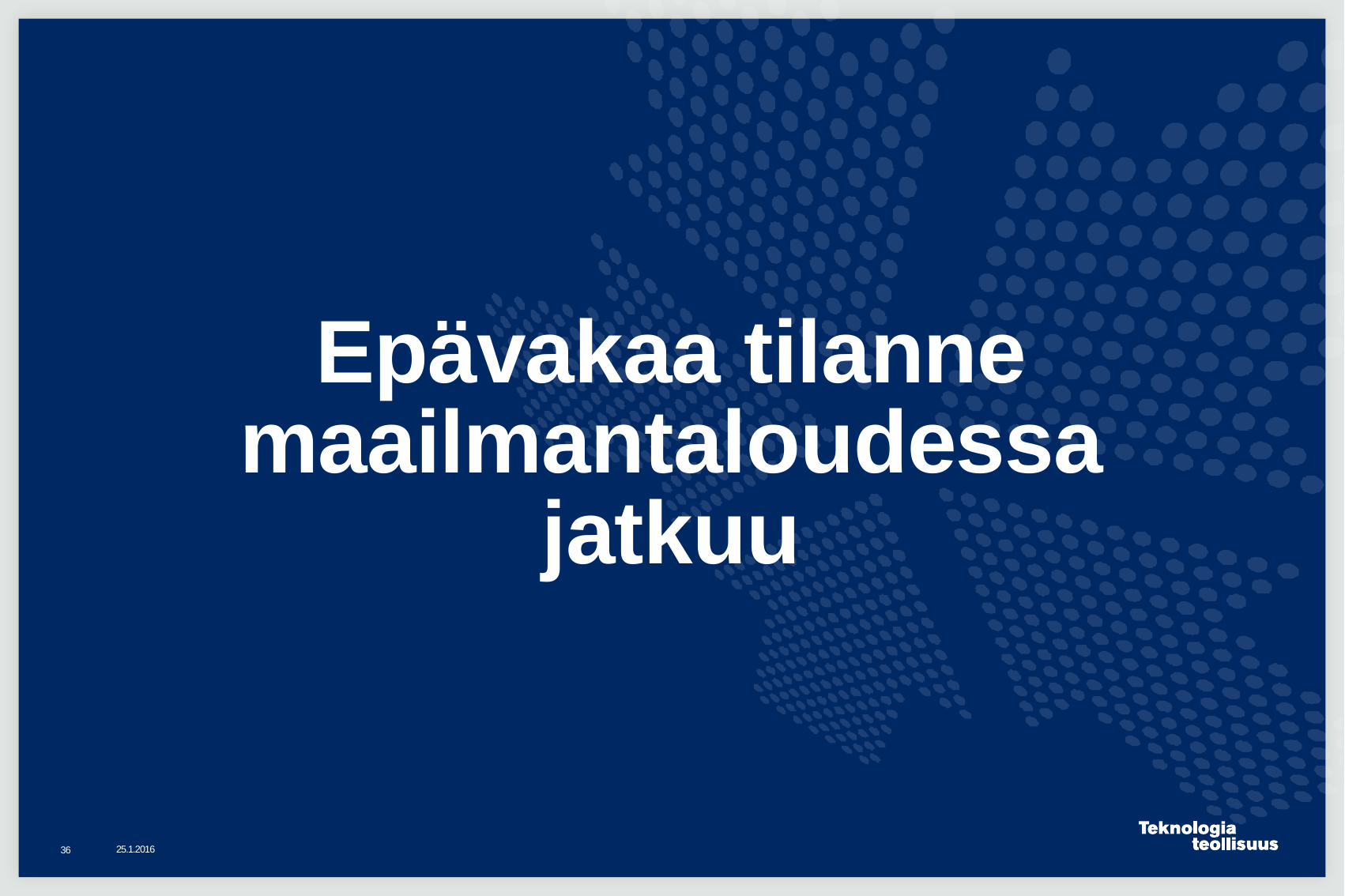

# Epävakaa tilanne maailmantaloudessa jatkuu
25.1.2016
36